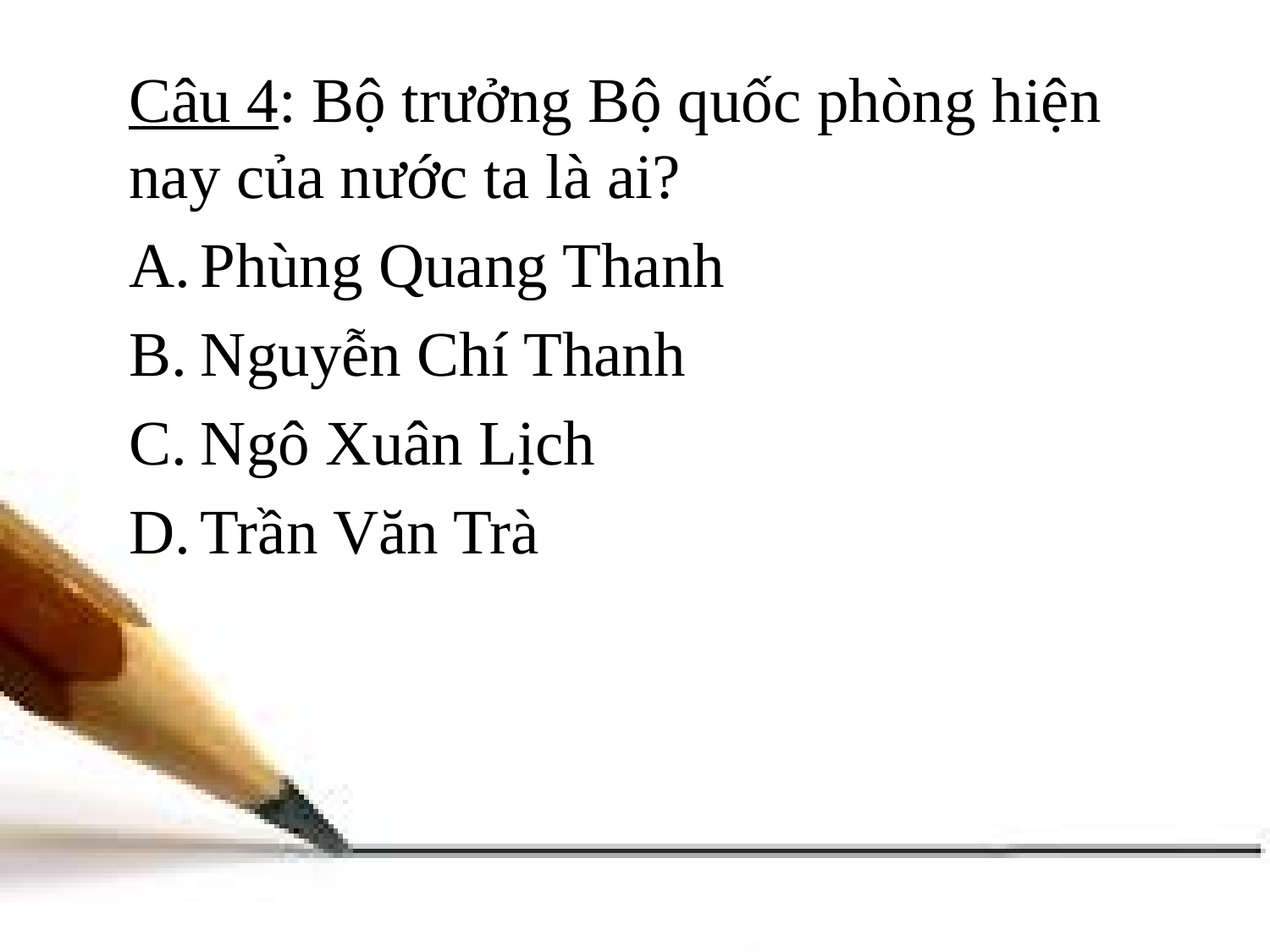

Câu 4: Bộ trưởng Bộ quốc phòng hiện nay của nước ta là ai?
Phùng Quang Thanh
Nguyễn Chí Thanh
Ngô Xuân Lịch
Trần Văn Trà